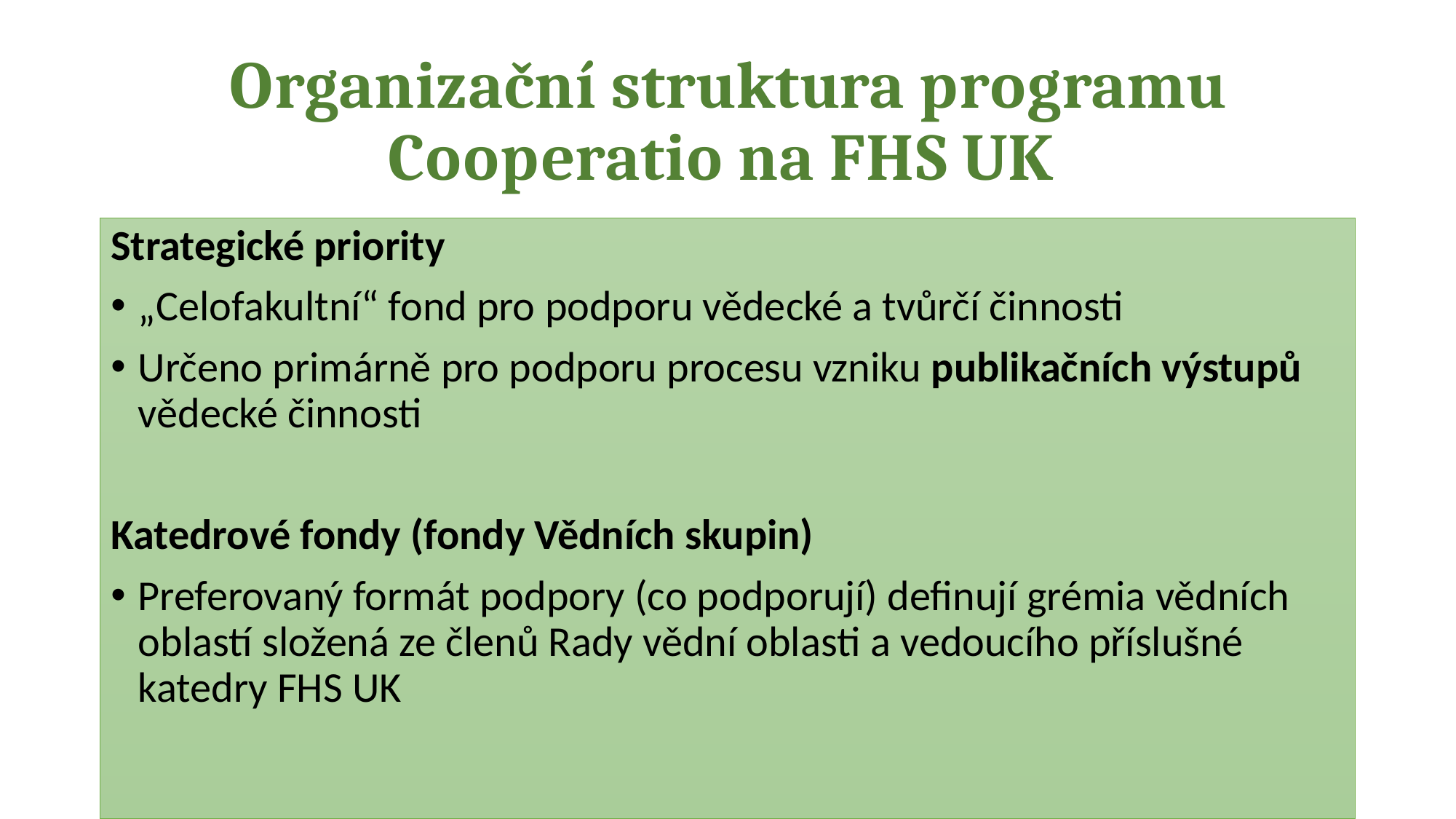

# Organizační struktura programu Cooperatio na FHS UK
Strategické priority
„Celofakultní“ fond pro podporu vědecké a tvůrčí činnosti
Určeno primárně pro podporu procesu vzniku publikačních výstupů vědecké činnosti

Katedrové fondy (fondy Vědních skupin)
Preferovaný formát podpory (co podporují) definují grémia vědních oblastí složená ze členů Rady vědní oblasti a vedoucího příslušné katedry FHS UK